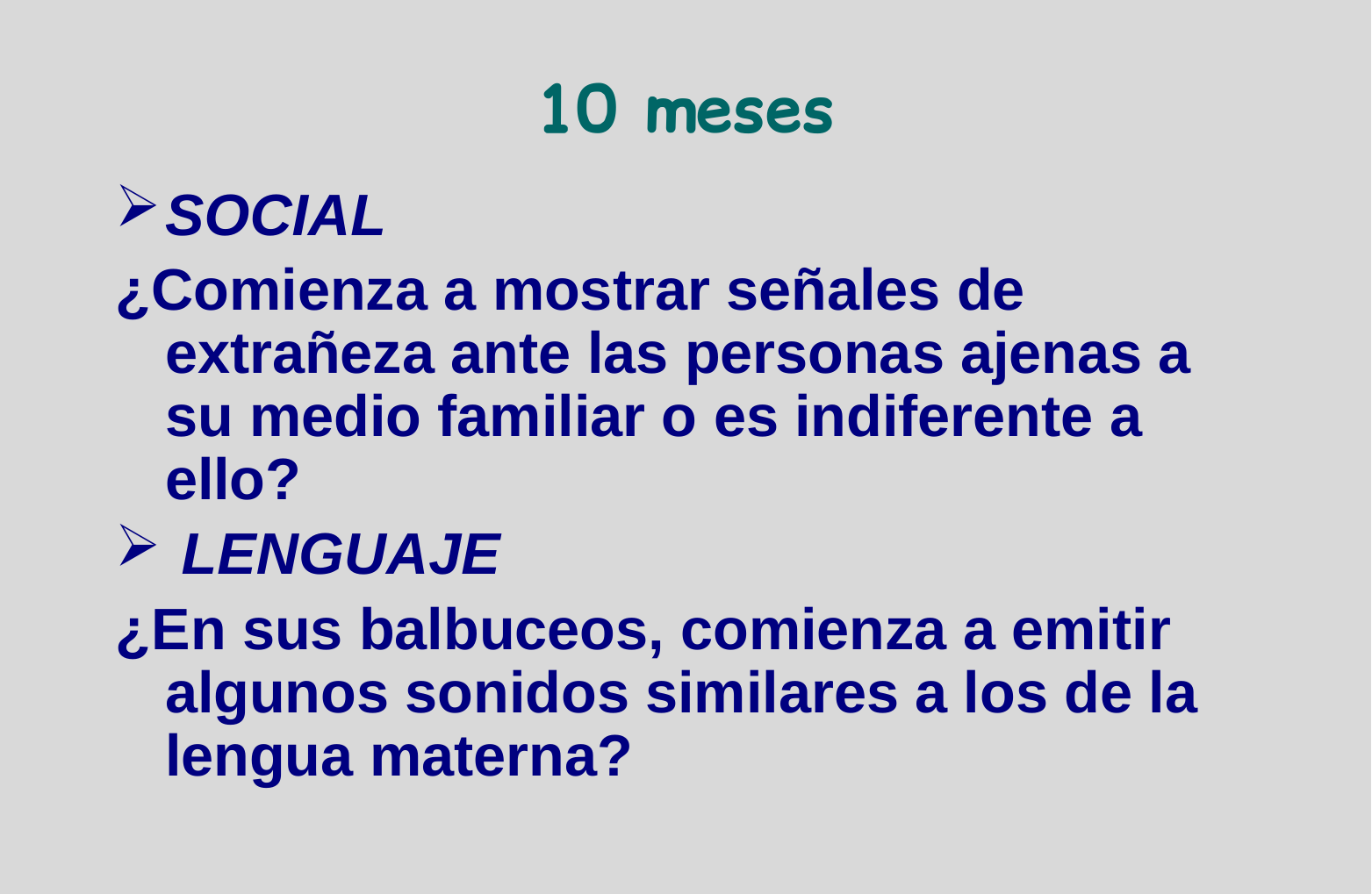

# 10 meses
SOCIAL
¿Comienza a mostrar señales de extrañeza ante las personas ajenas a su medio familiar o es indiferente a ello?
 LENGUAJE
¿En sus balbuceos, comienza a emitir algunos sonidos similares a los de la lengua materna?